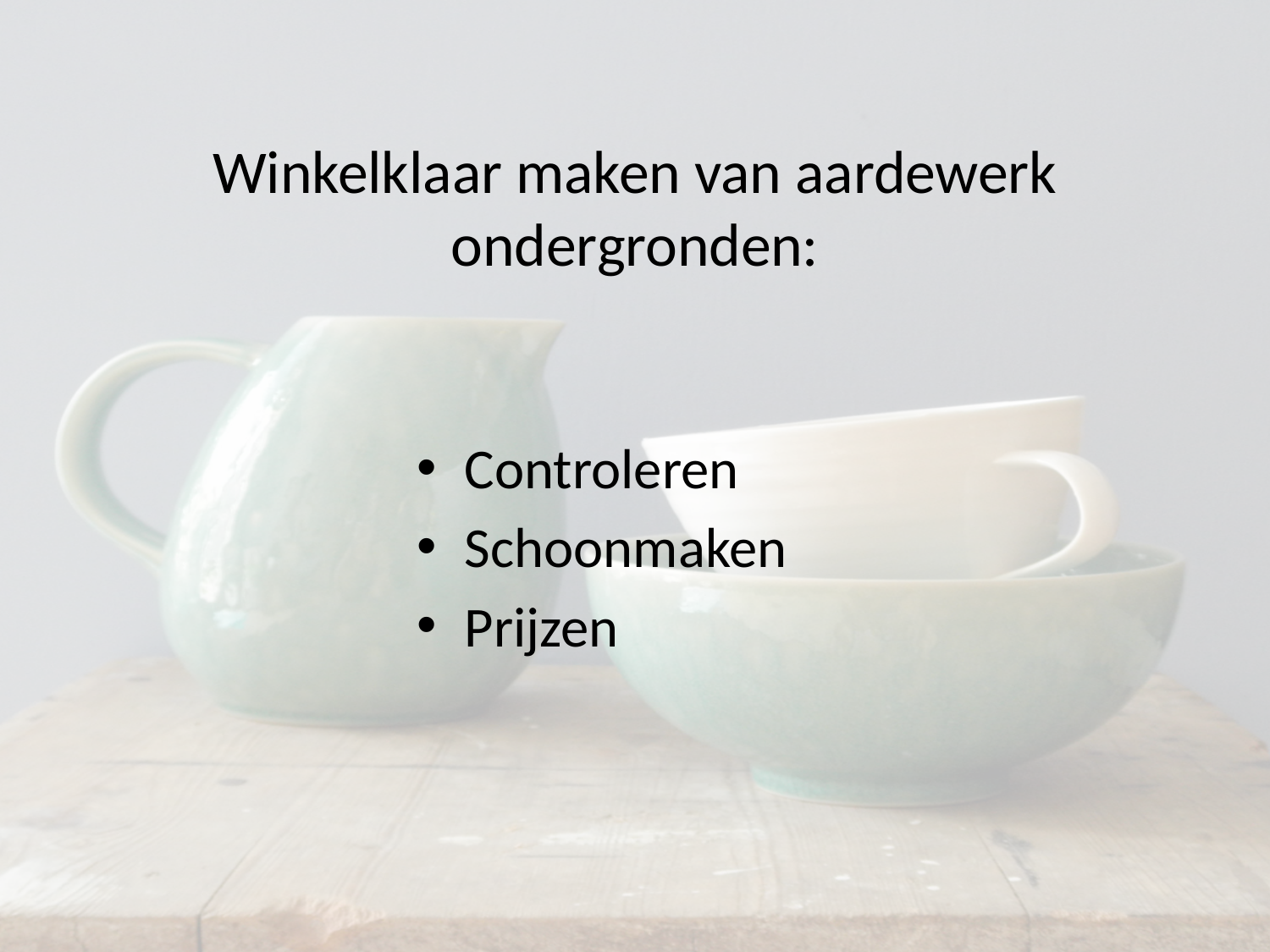

# Winkelklaar maken van aardewerk ondergronden:
Controleren
Schoonmaken
Prijzen